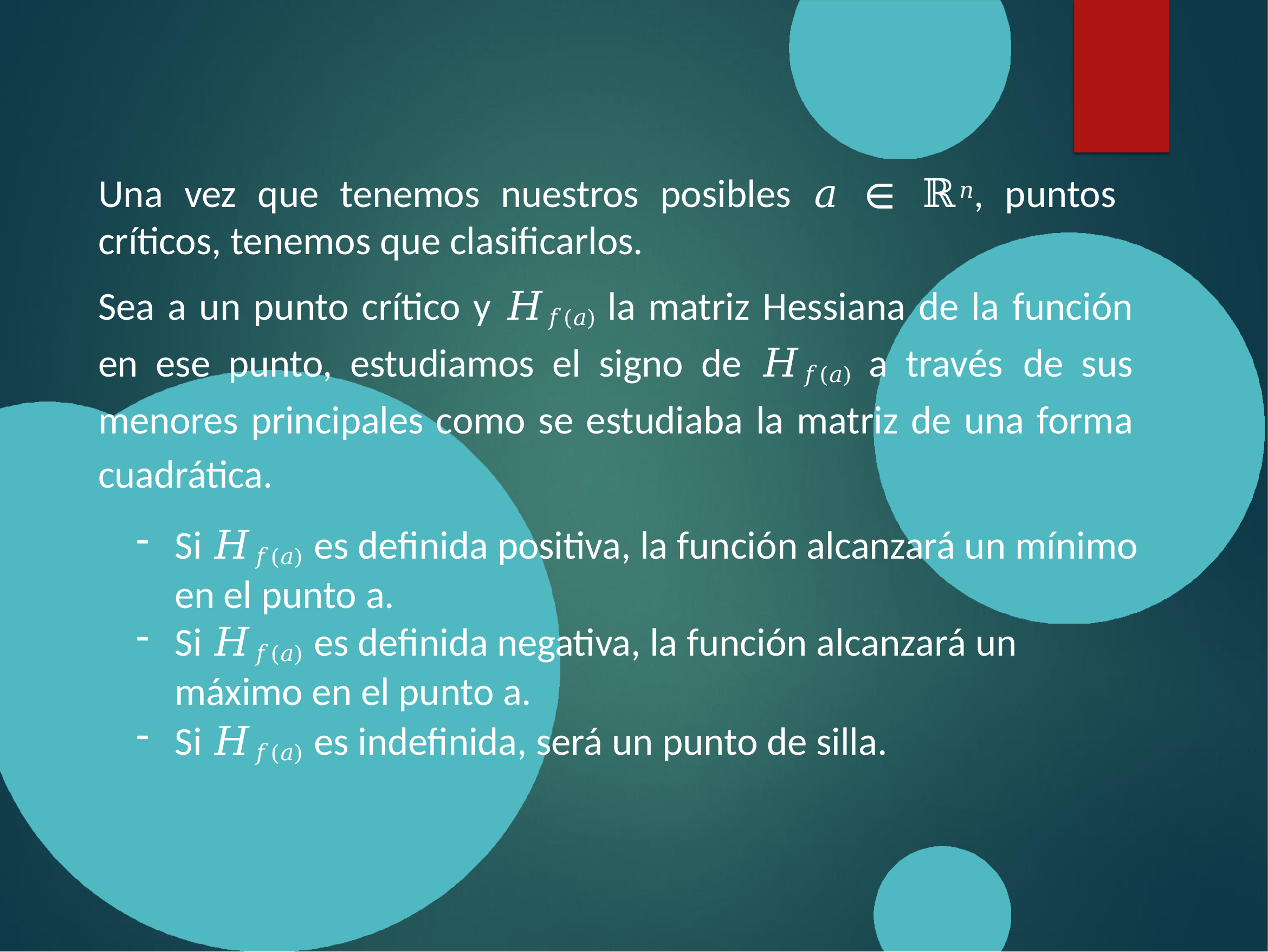

Una vez que tenemos nuestros posibles 𝑎 ∈ ℝ𝑛, puntos críticos, tenemos que clasificarlos.
Sea a un punto crítico y 𝐻𝑓(𝑎) la matriz Hessiana de la función en ese punto, estudiamos el signo de 𝐻𝑓(𝑎) a través de sus menores principales como se estudiaba la matriz de una forma cuadrática.
Si 𝐻𝑓(𝑎) es definida positiva, la función alcanzará un mínimo en el punto a.
Si 𝐻𝑓(𝑎) es definida negativa, la función alcanzará un máximo en el punto a.
Si 𝐻𝑓(𝑎) es indefinida, será un punto de silla.